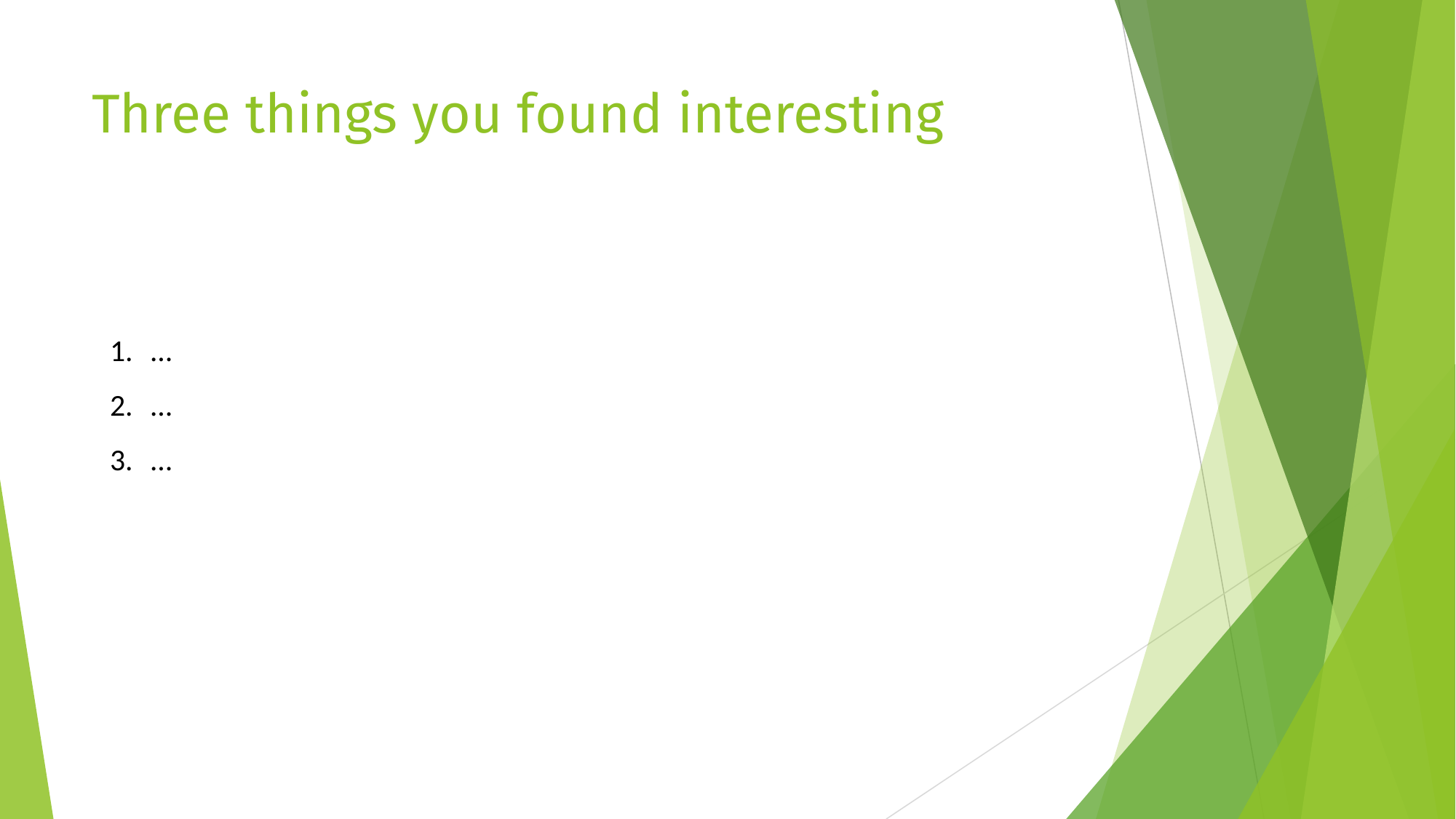

# Three things you found interesting

…
…
…
- 46 -